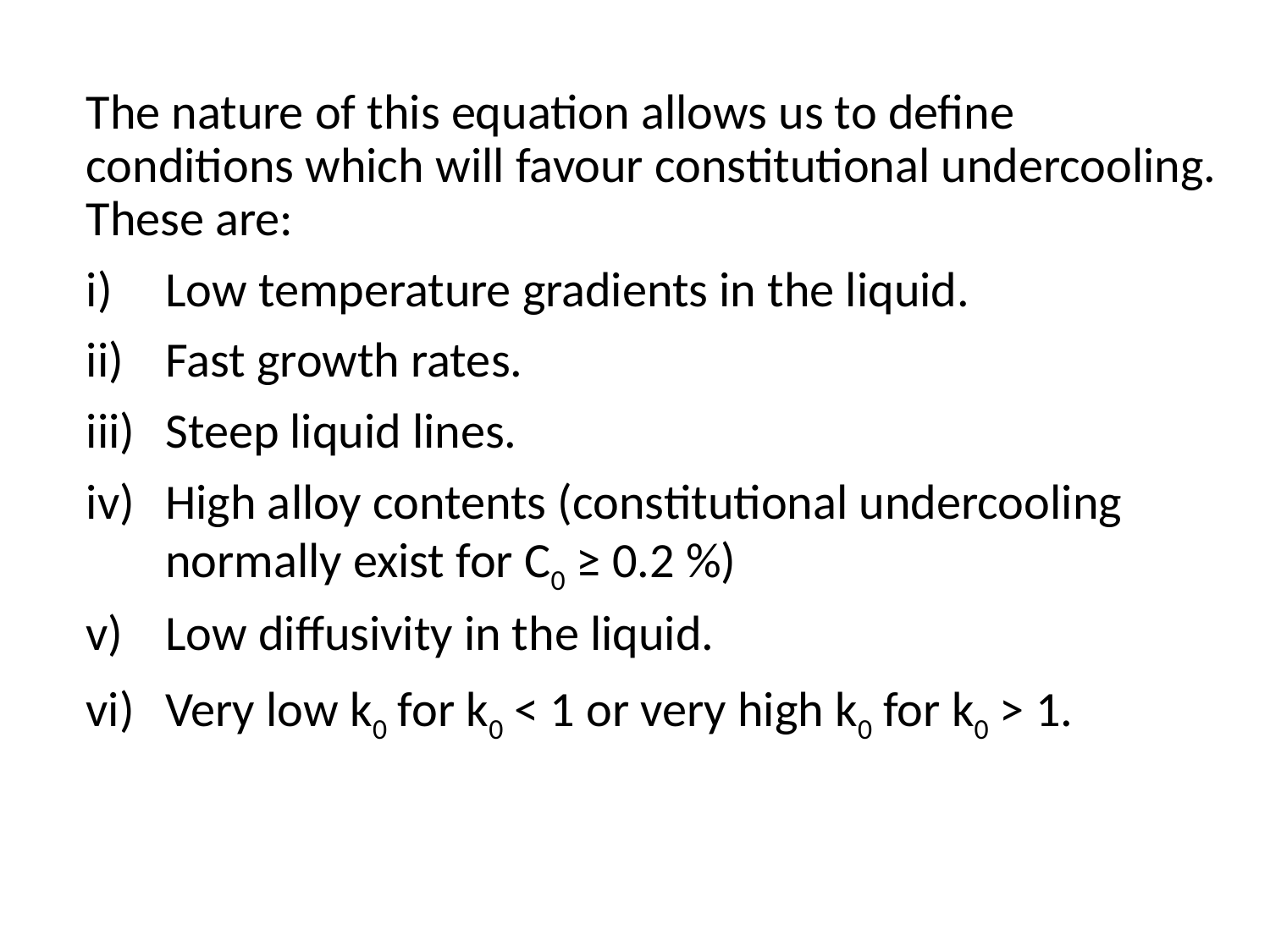

The nature of this equation allows us to define conditions which will favour constitutional undercooling. These are:
Low temperature gradients in the liquid.
Fast growth rates.
Steep liquid lines.
High alloy contents (constitutional undercooling normally exist for C0 ≥ 0.2 %)
Low diffusivity in the liquid.
Very low k0 for k0 < 1 or very high k0 for k0 > 1.